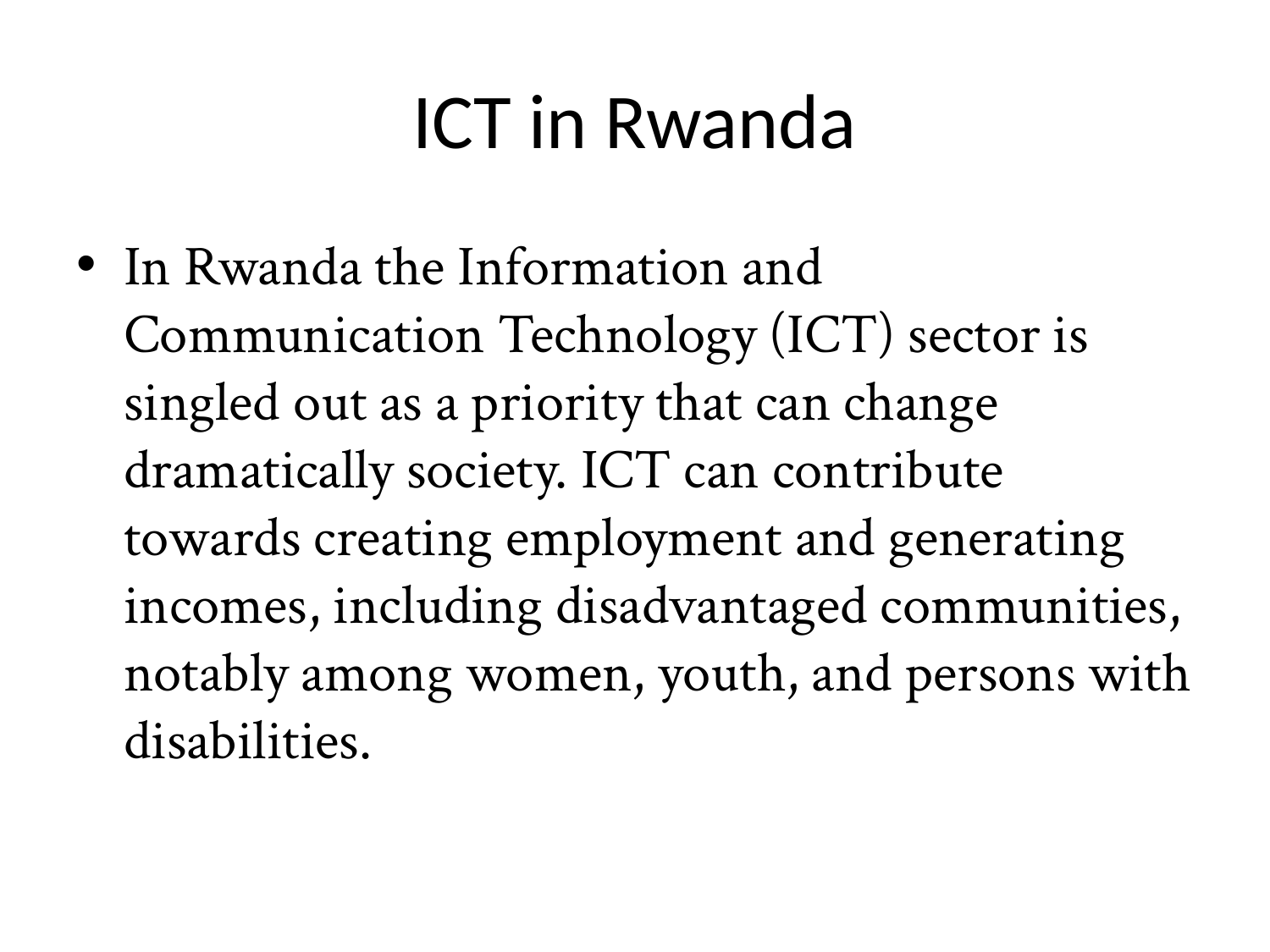

# ICT in Rwanda
In Rwanda the Information and Communication Technology (ICT) sector is singled out as a priority that can change dramatically society. ICT can contribute towards creating employment and generating incomes, including disadvantaged communities, notably among women, youth, and persons with disabilities.